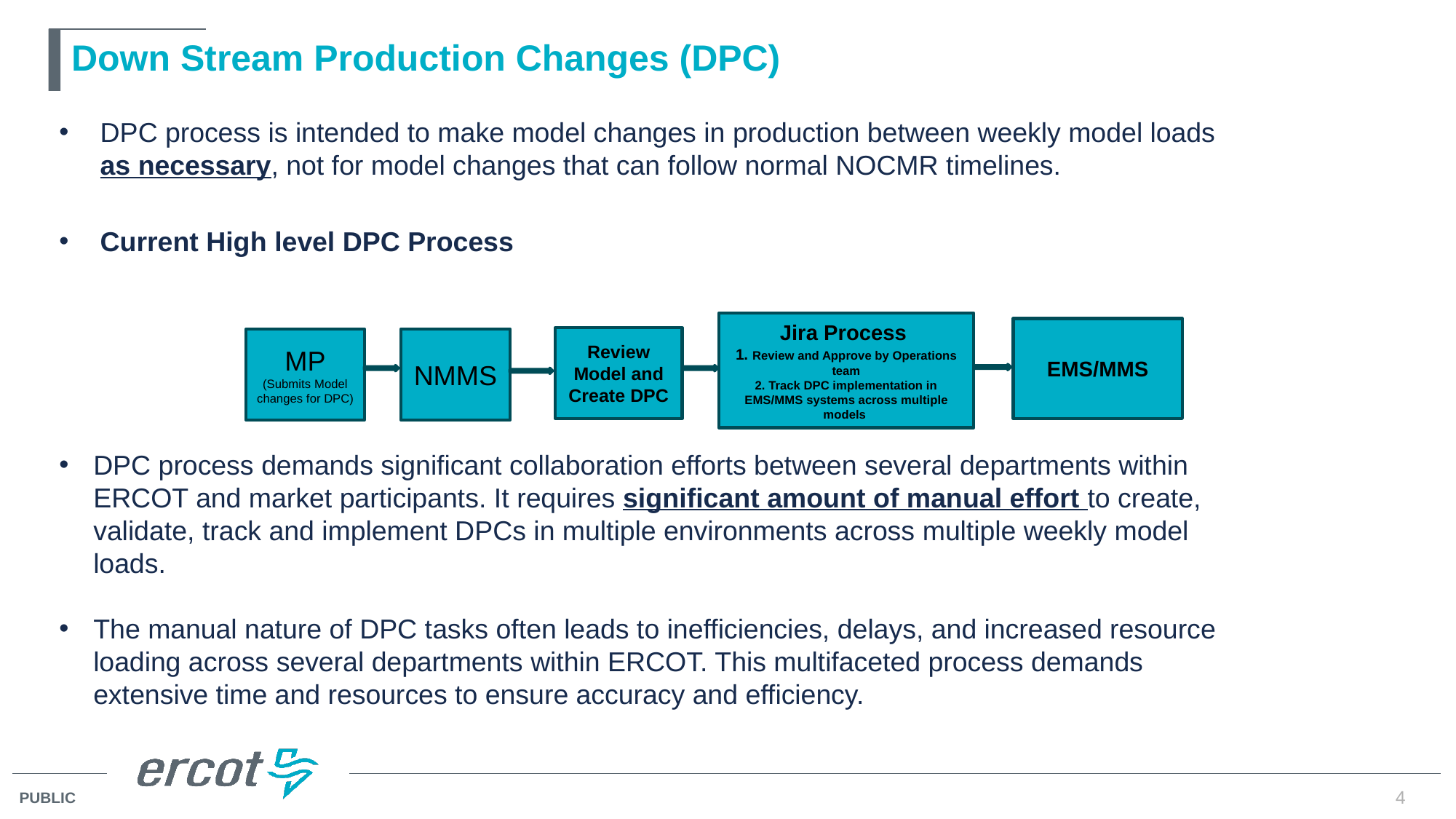

# Down Stream Production Changes (DPC)

DPC process is intended to make model changes in production between weekly model loads as necessary, not for model changes that can follow normal NOCMR timelines.

Current High level DPC Process

Jira Process
1. Review and Approve by Operations team
2. Track DPC implementation in EMS/MMS systems across multiple models
EMS/MMS
Review Model and Create DPC
MP
(Submits Model changes for DPC)
NMMS

DPC process demands significant collaboration efforts between several departments within ERCOT and market participants. It requires significant amount of manual effort to create, validate, track and implement DPCs in multiple environments across multiple weekly model loads.

The manual nature of DPC tasks often leads to inefficiencies, delays, and increased resource loading across several departments within ERCOT. This multifaceted process demands extensive time and resources to ensure accuracy and efficiency.
4